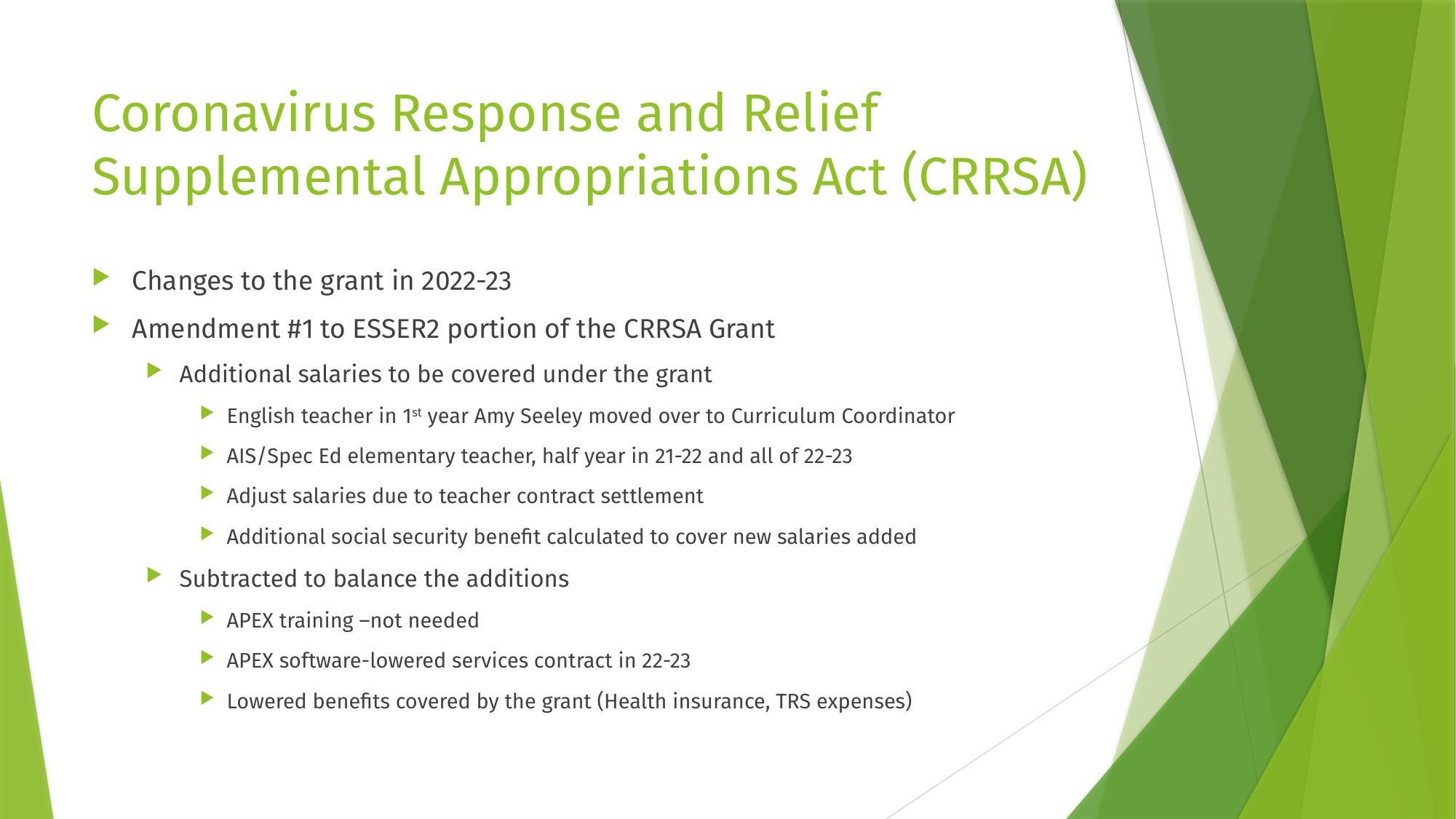

# Coronavirus Response and Relief Supplemental Appropriations Act (CRRSA)
Changes to the grant in 2022-23
Amendment #1 to ESSER2 portion of the CRRSA Grant
Additional salaries to be covered under the grant
English teacher in 1st year Amy Seeley moved over to Curriculum Coordinator
AIS/Spec Ed elementary teacher, half year in 21-22 and all of 22-23
Adjust salaries due to teacher contract settlement
Additional social security benefit calculated to cover new salaries added
Subtracted to balance the additions
APEX training –not needed
APEX software-lowered services contract in 22-23
Lowered benefits covered by the grant (Health insurance, TRS expenses)